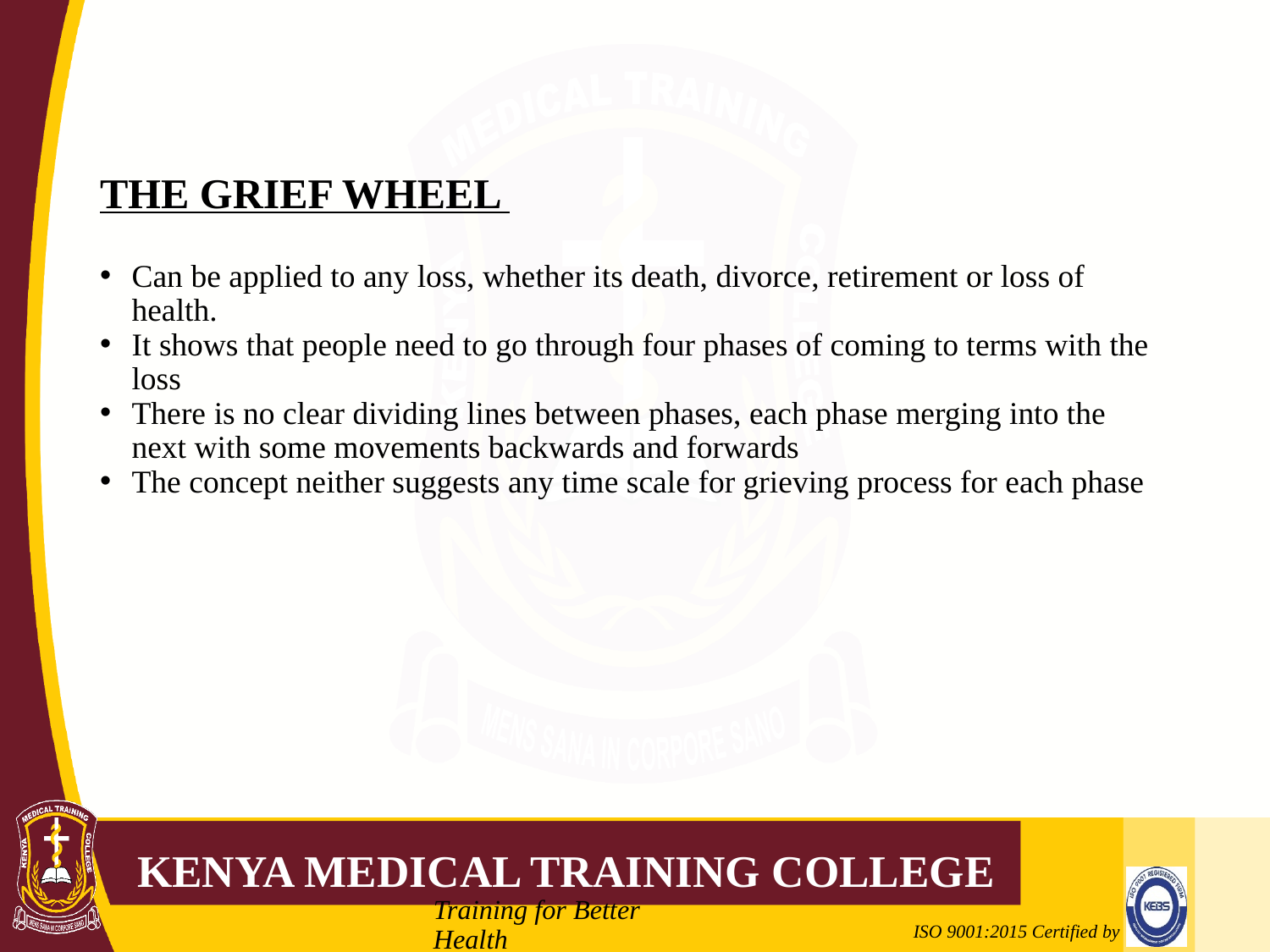

# THE GRIEF WHEEL
Can be applied to any loss, whether its death, divorce, retirement or loss of health.
It shows that people need to go through four phases of coming to terms with the loss
There is no clear dividing lines between phases, each phase merging into the next with some movements backwards and forwards
The concept neither suggests any time scale for grieving process for each phase